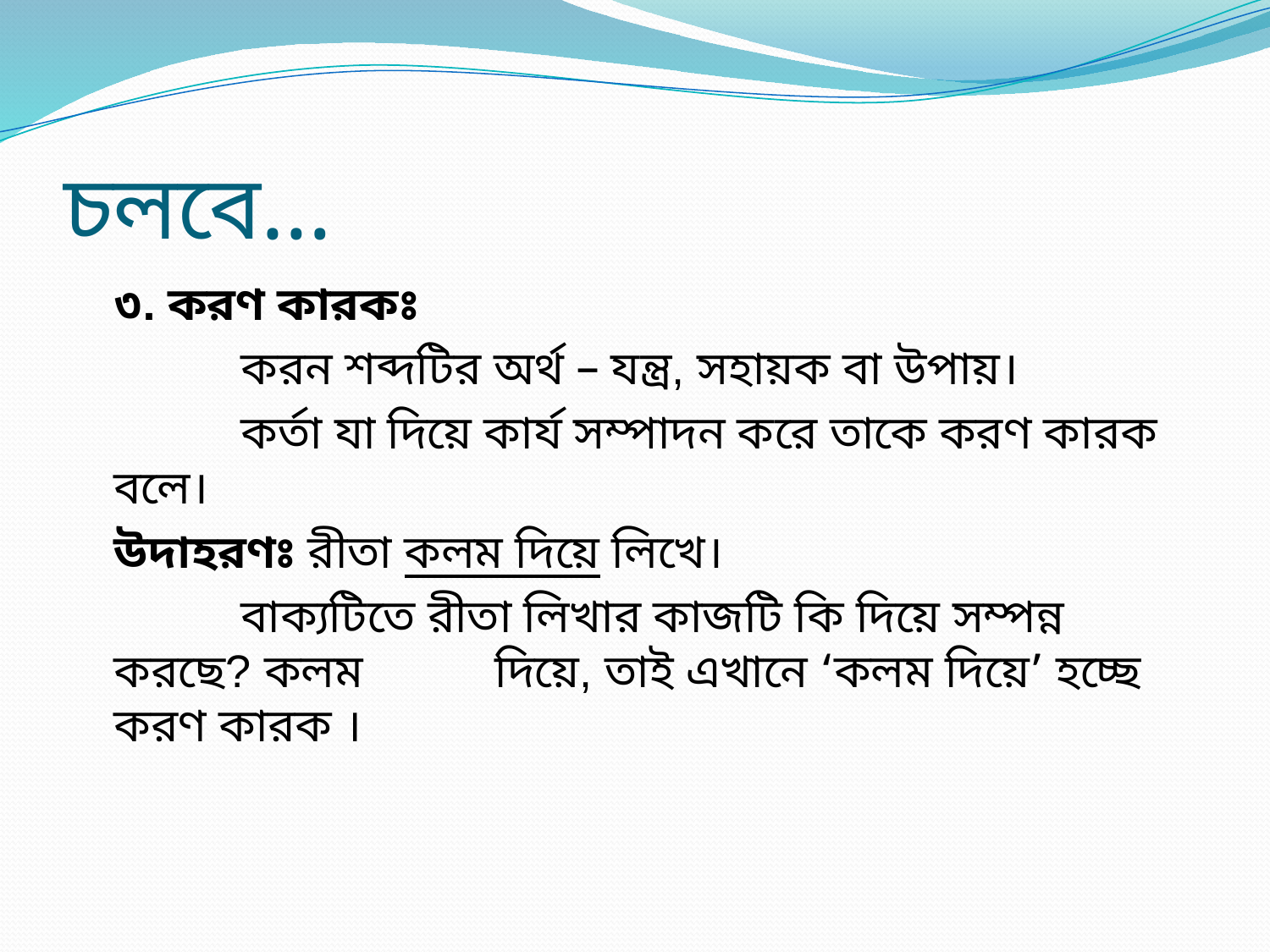

# চলবে…
	৩. করণ কারকঃ
		করন শব্দটির অর্থ – যন্ত্র, সহায়ক বা উপায়।
		কর্তা যা দিয়ে কার্য সম্পাদন করে তাকে করণ কারক বলে।
	উদাহরণঃ রীতা কলম দিয়ে লিখে।
		বাক্যটিতে রীতা লিখার কাজটি কি দিয়ে সম্পন্ন করছে? কলম  	দিয়ে, তাই এখানে ‘কলম দিয়ে’ হচ্ছে করণ কারক ।